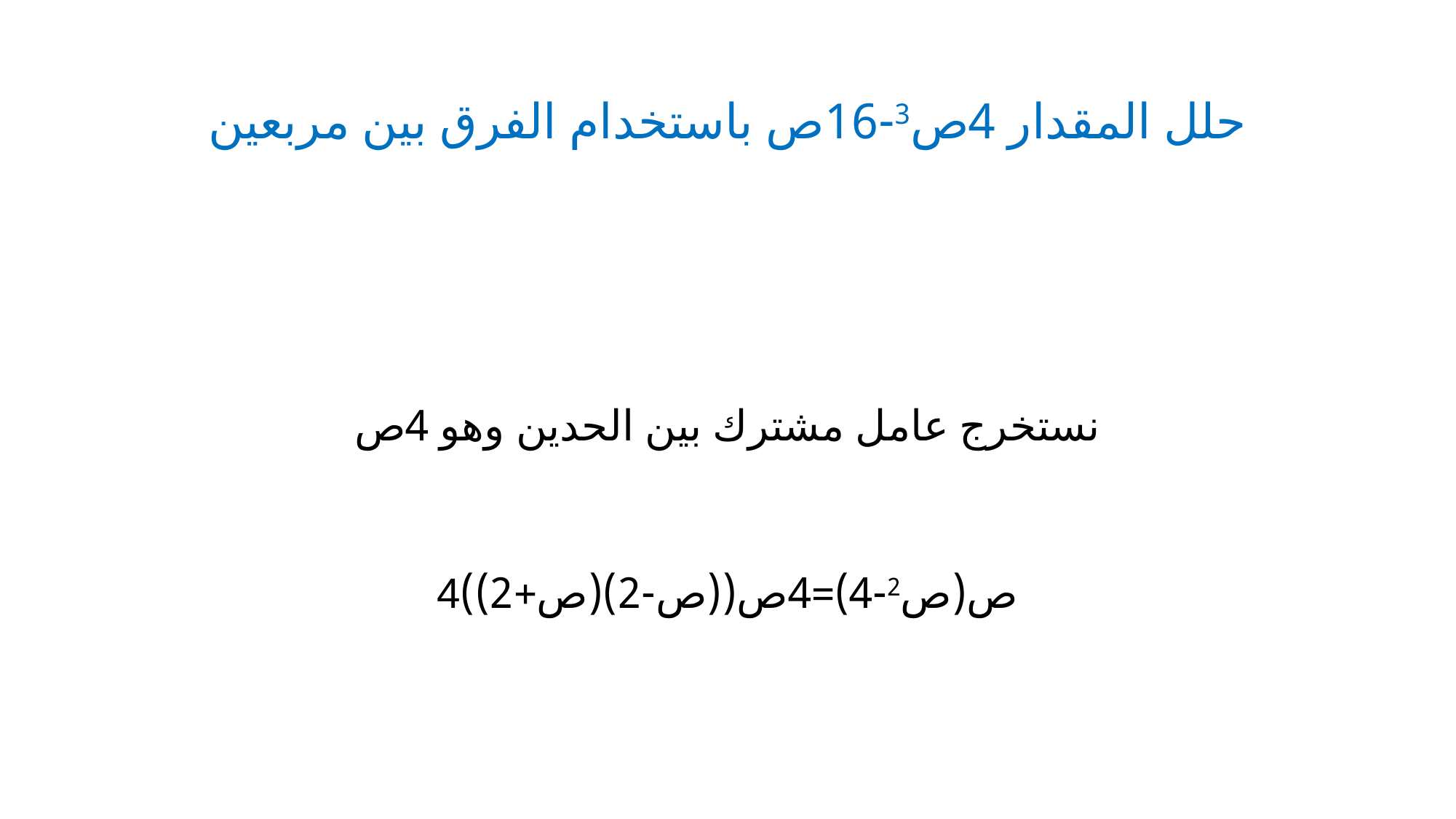

# حلل المقدار 4ص3-16ص باستخدام الفرق بين مربعين

نستخرج عامل مشترك بين الحدين وهو 4ص

4ص(ص2-4)=4ص((ص-2)(ص+2))